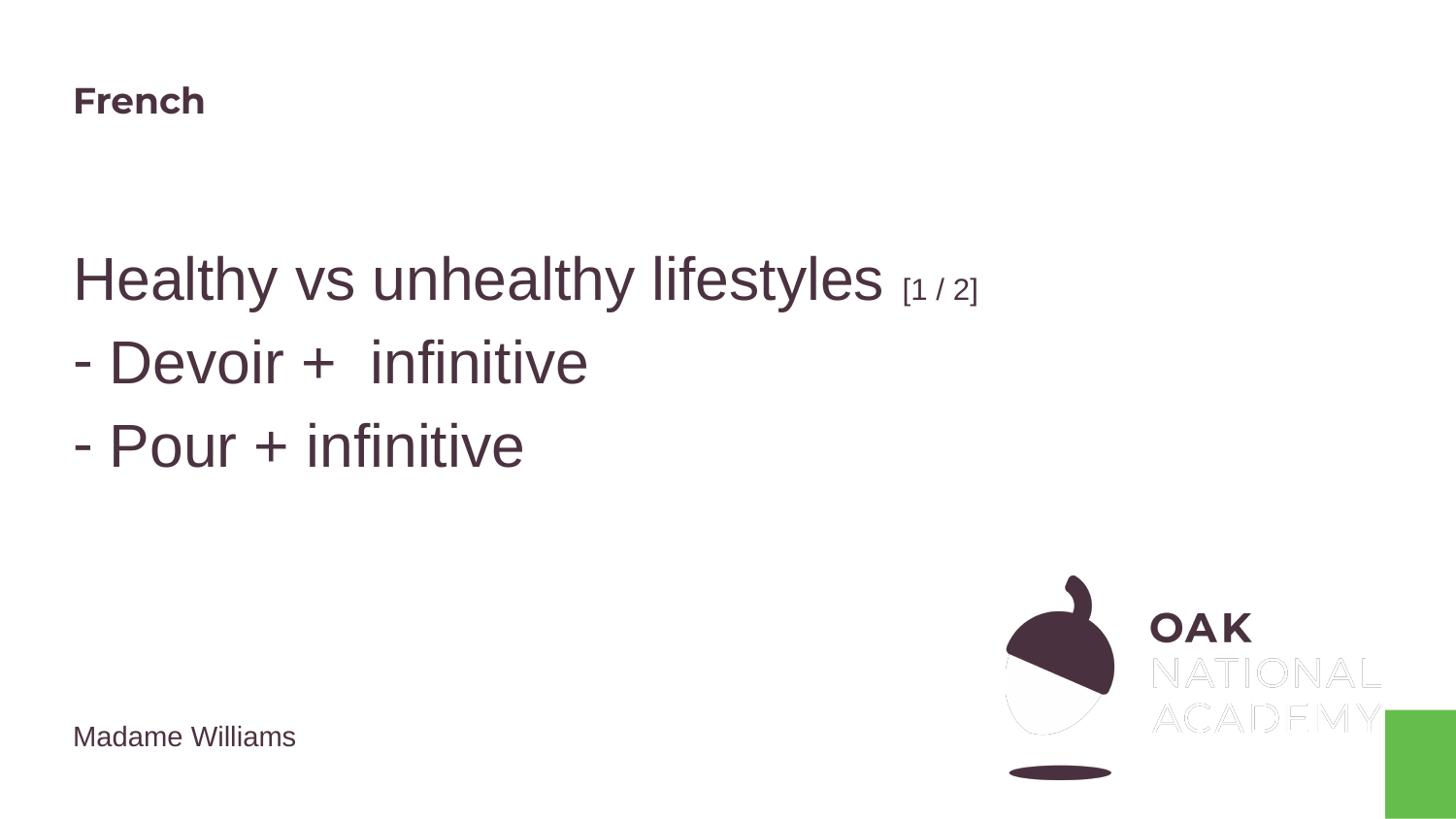

French
# Healthy vs unhealthy lifestyles [1 / 2]
Devoir +  infinitive
Pour + infinitive
Madame Williams